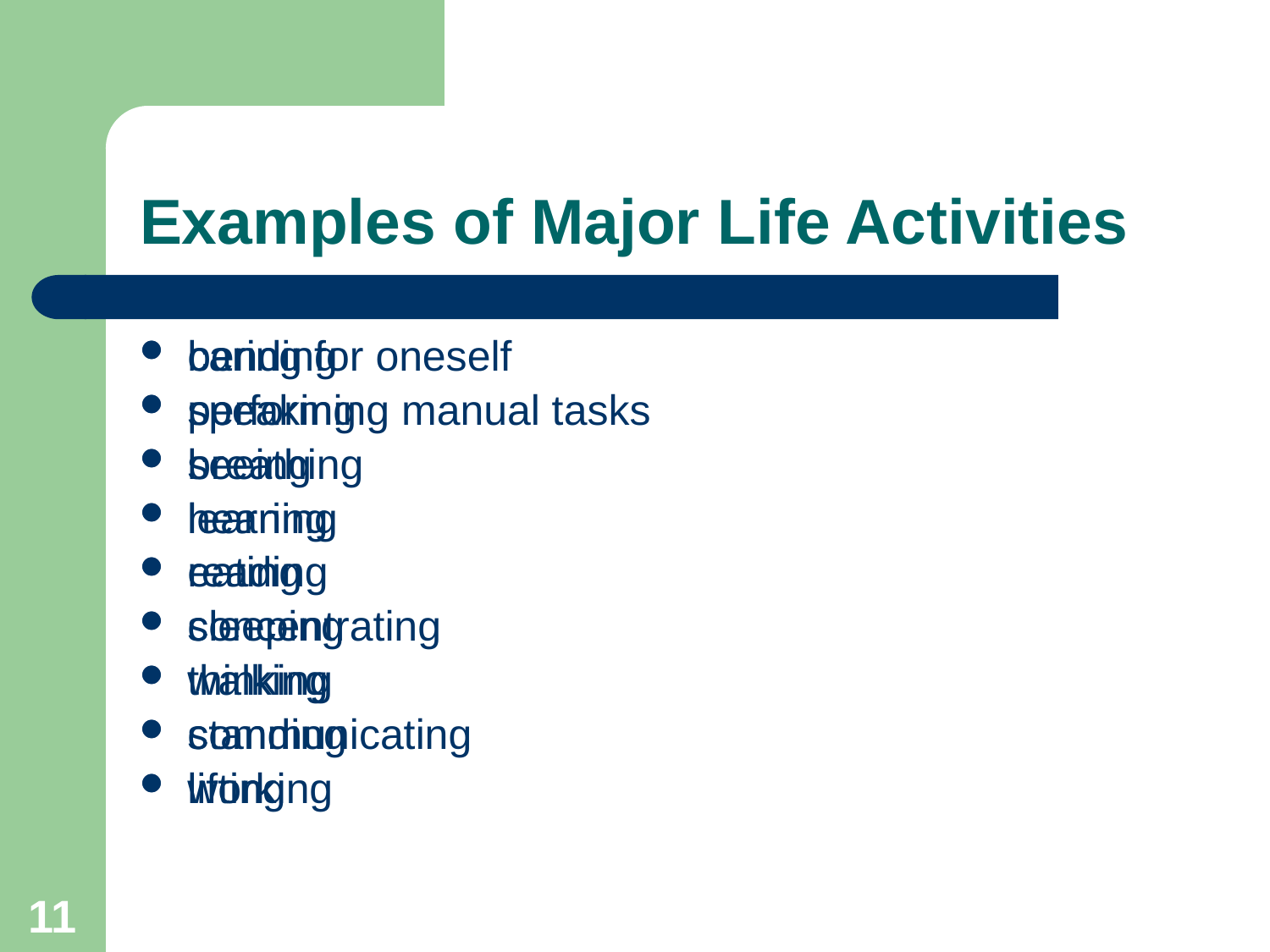

# Examples of Major Life Activities
caring for oneself
performing manual tasks
seeing
hearing
eating
sleeping
walking
standing
lifting
bending
speaking
breathing
learning
reading
concentrating
thinking
communicating
working

11